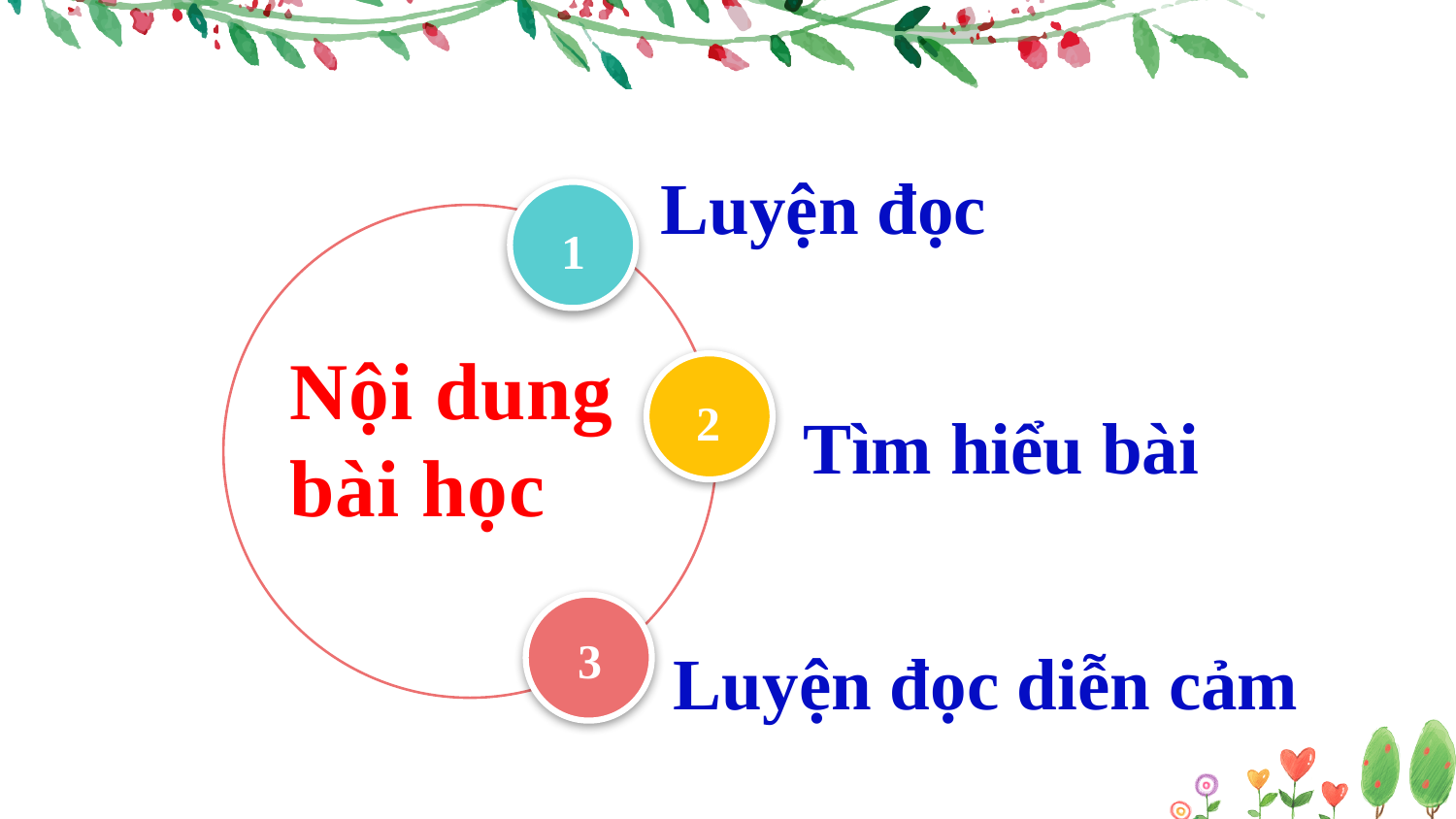

Luyện đọc

1

Nội dung bài học

2
Tìm hiểu bài

3
Luyện đọc diễn cảm